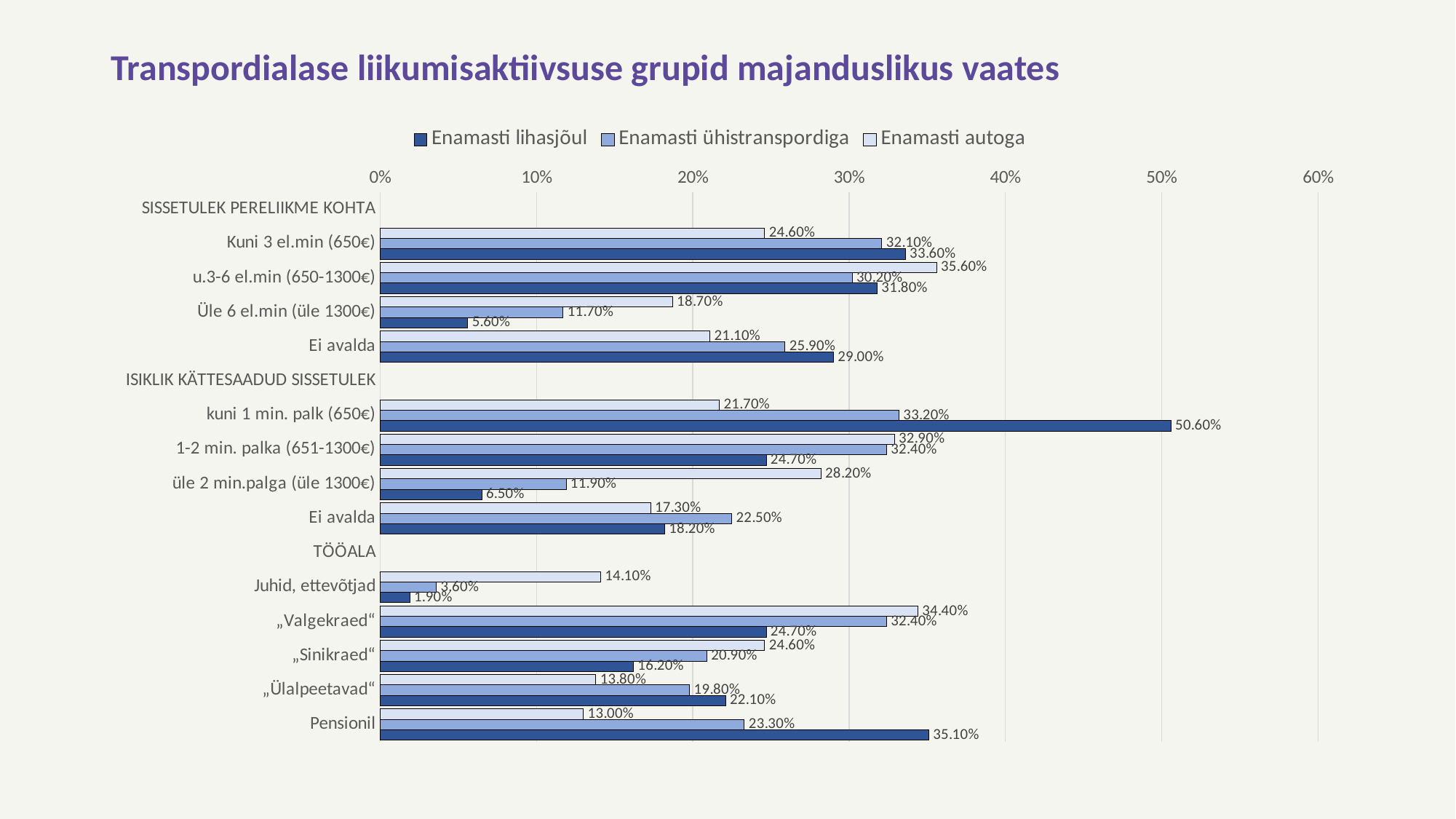

# Transpordialase liikumisaktiivsuse grupid majanduslikus vaates

### Chart

| Category | Enamasti autoga | Enamasti ühistranspordiga | Enamasti lihasjõul |
|---|---|---|---|
| SISSETULEK PERELIIKME KOHTA | None | None | None |
| Kuni 3 el.min (650€) | 0.246 | 0.321 | 0.336 |
| u.3-6 el.min (650-1300€) | 0.356 | 0.302 | 0.318 |
| Üle 6 el.min (üle 1300€) | 0.187 | 0.117 | 0.056 |
| Ei avalda | 0.211 | 0.259 | 0.29 |
| ISIKLIK KÄTTESAADUD SISSETULEK | None | None | None |
| kuni 1 min. palk (650€) | 0.217 | 0.332 | 0.506 |
| 1-2 min. palka (651-1300€) | 0.329 | 0.324 | 0.247 |
| üle 2 min.palga (üle 1300€) | 0.282 | 0.119 | 0.065 |
| Ei avalda | 0.173 | 0.225 | 0.182 |
| TÖÖALA | None | None | None |
| Juhid, ettevõtjad | 0.141 | 0.036 | 0.019 |
| „Valgekraed“ | 0.344 | 0.324 | 0.247 |
| „Sinikraed“ | 0.246 | 0.209 | 0.162 |
| „Ülalpeetavad“ | 0.138 | 0.198 | 0.221 |
| Pensionil | 0.13 | 0.233 | 0.351 |